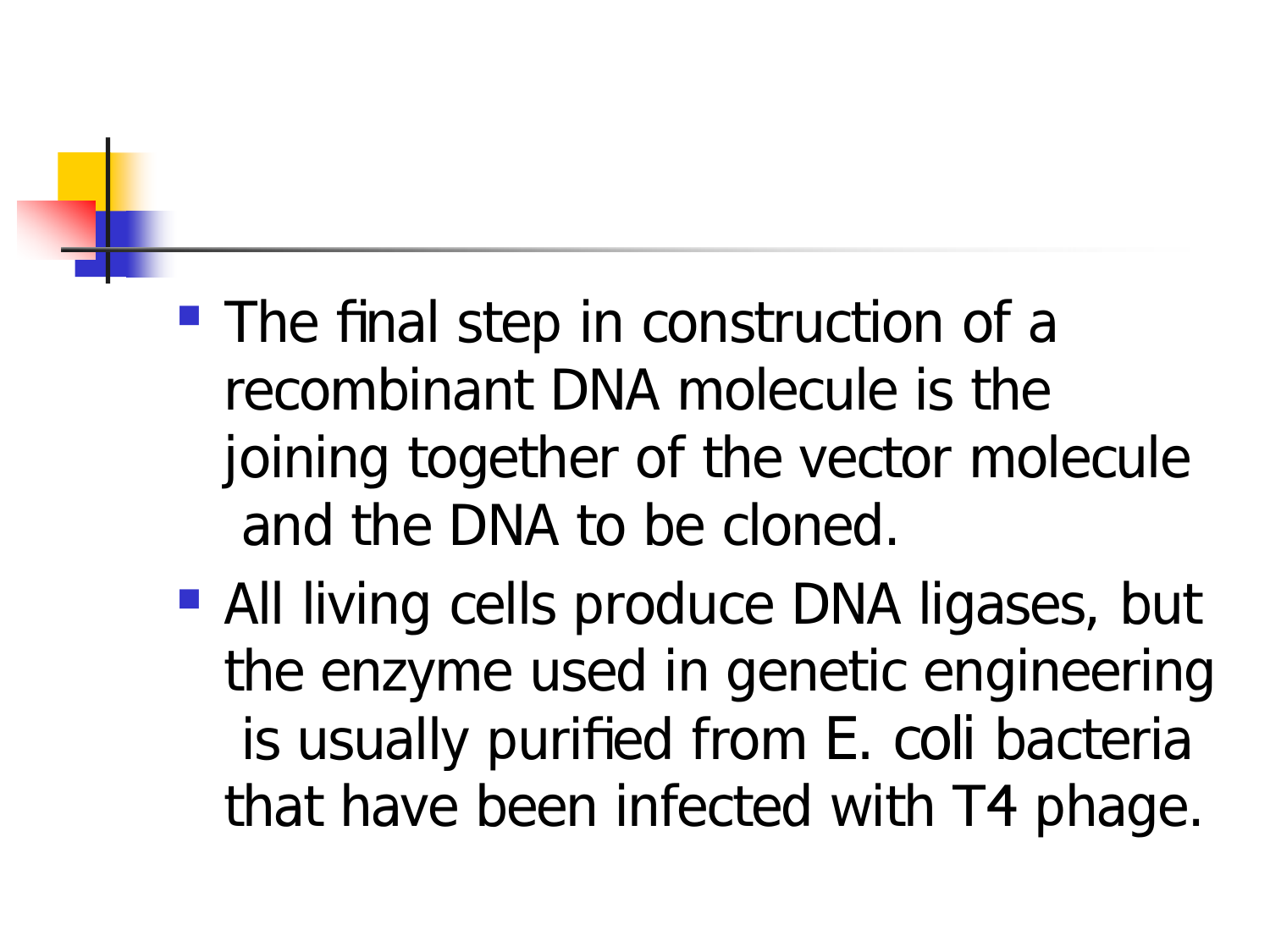

The final step in construction of a  recombinant DNA molecule is the  joining together of the vector molecule  and the DNA to be cloned.
All living cells produce DNA ligases, but  the enzyme used in genetic engineering  is usually purified from E. coli bacteria  that have been infected with T4 phage.